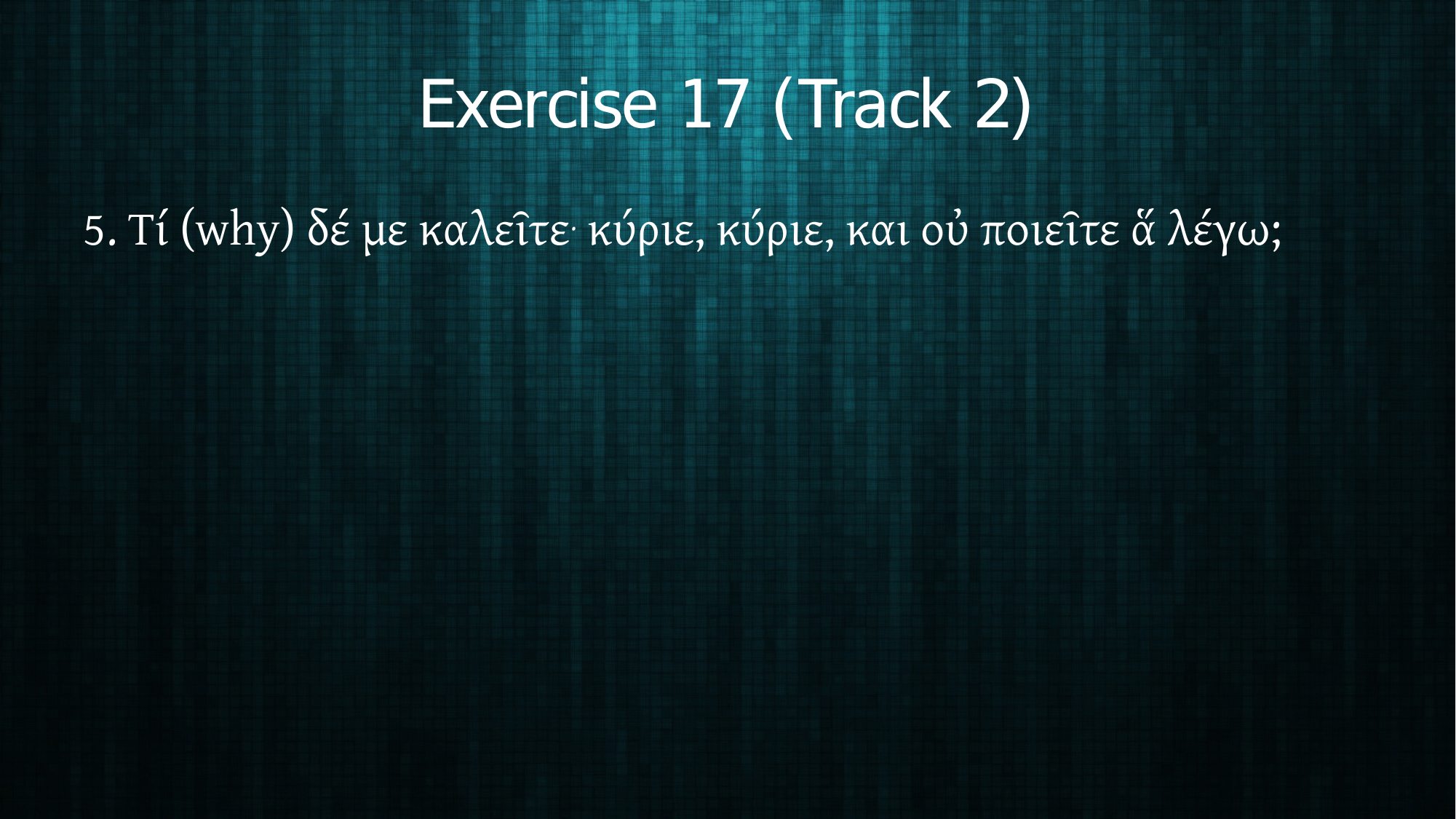

# Exercise 17 (Track 2)
5. Τί (why) δέ με καλεῖτε. κύριε, κύριε, και οὐ ποιεῖτε ἅ λέγω;